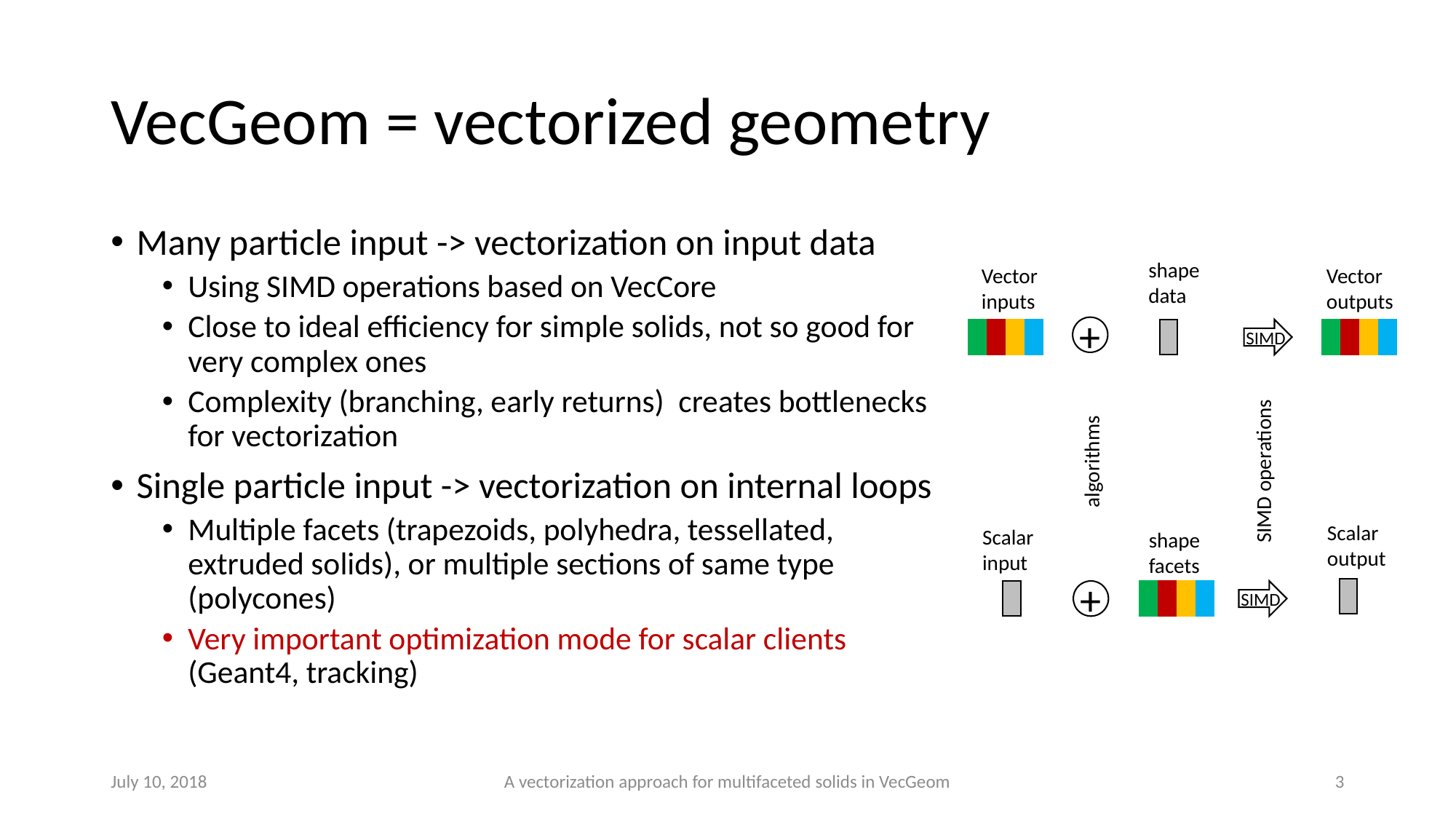

# VecGeom = vectorized geometry
Many particle input -> vectorization on input data
Using SIMD operations based on VecCore
Close to ideal efficiency for simple solids, not so good for very complex ones
Complexity (branching, early returns)  creates bottlenecks for vectorization
Single particle input -> vectorization on internal loops
Multiple facets (trapezoids, polyhedra, tessellated, extruded solids), or multiple sections of same type (polycones)
Very important optimization mode for scalar clients (Geant4, tracking)
shape
data
Vector inputs
Vector outputs
+

SIMD

algorithms
SIMD operations
Scalar output
Scalar input
shapefacets

SIMD
+
July 10, 2018
A vectorization approach for multifaceted solids in VecGeom
3